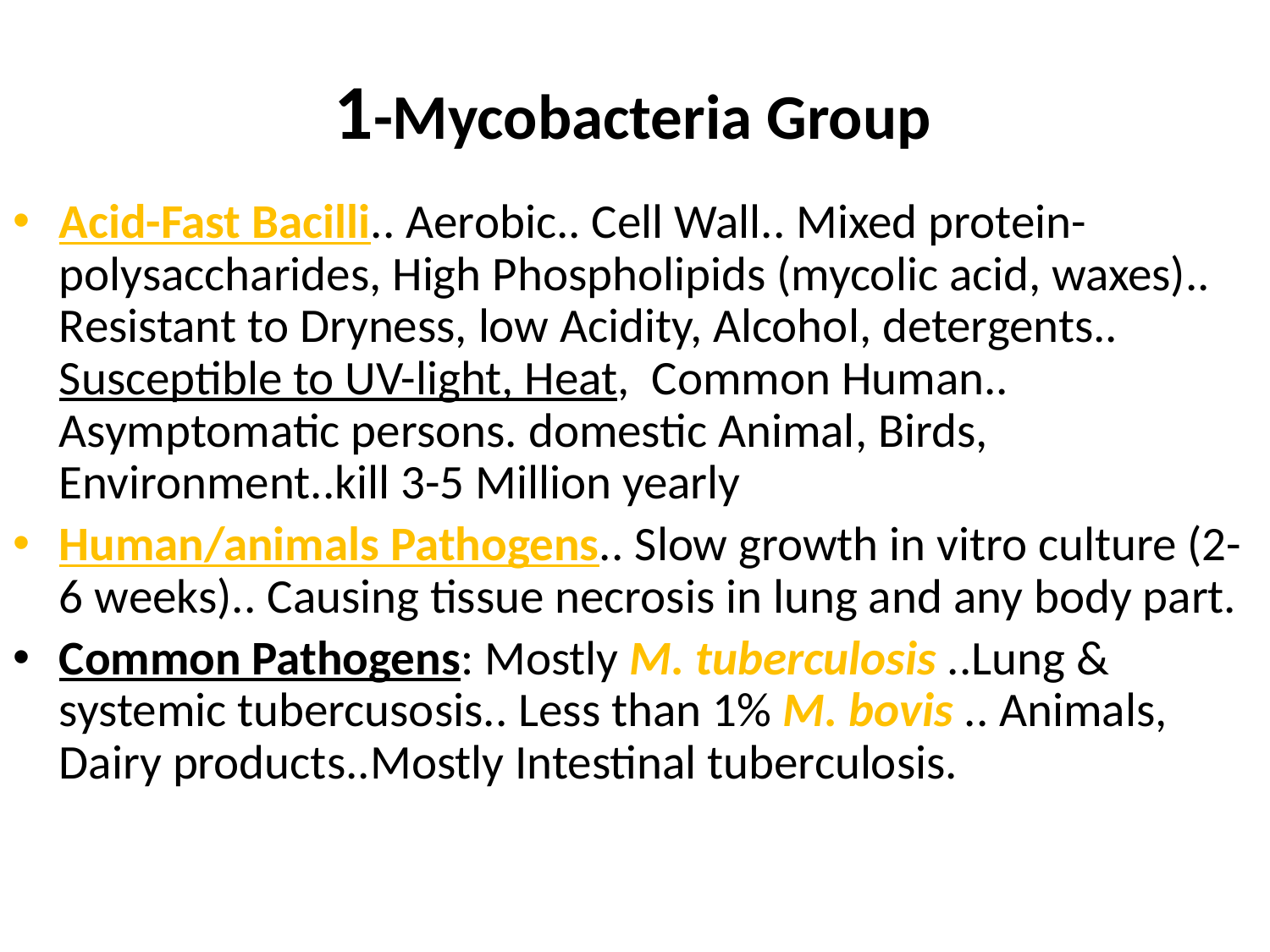

# 1-Mycobacteria Group
Acid-Fast Bacilli.. Aerobic.. Cell Wall.. Mixed protein-polysaccharides, High Phospholipids (mycolic acid, waxes).. Resistant to Dryness, low Acidity, Alcohol, detergents..  Susceptible to UV-light, Heat,  Common Human.. Asymptomatic persons. domestic Animal, Birds, Environment..kill 3-5 Million yearly
Human/animals Pathogens.. Slow growth in vitro culture (2-6 weeks).. Causing tissue necrosis in lung and any body part.
Common Pathogens: Mostly M. tuberculosis ..Lung & systemic tubercusosis.. Less than 1% M. bovis .. Animals, Dairy products..Mostly Intestinal tuberculosis.